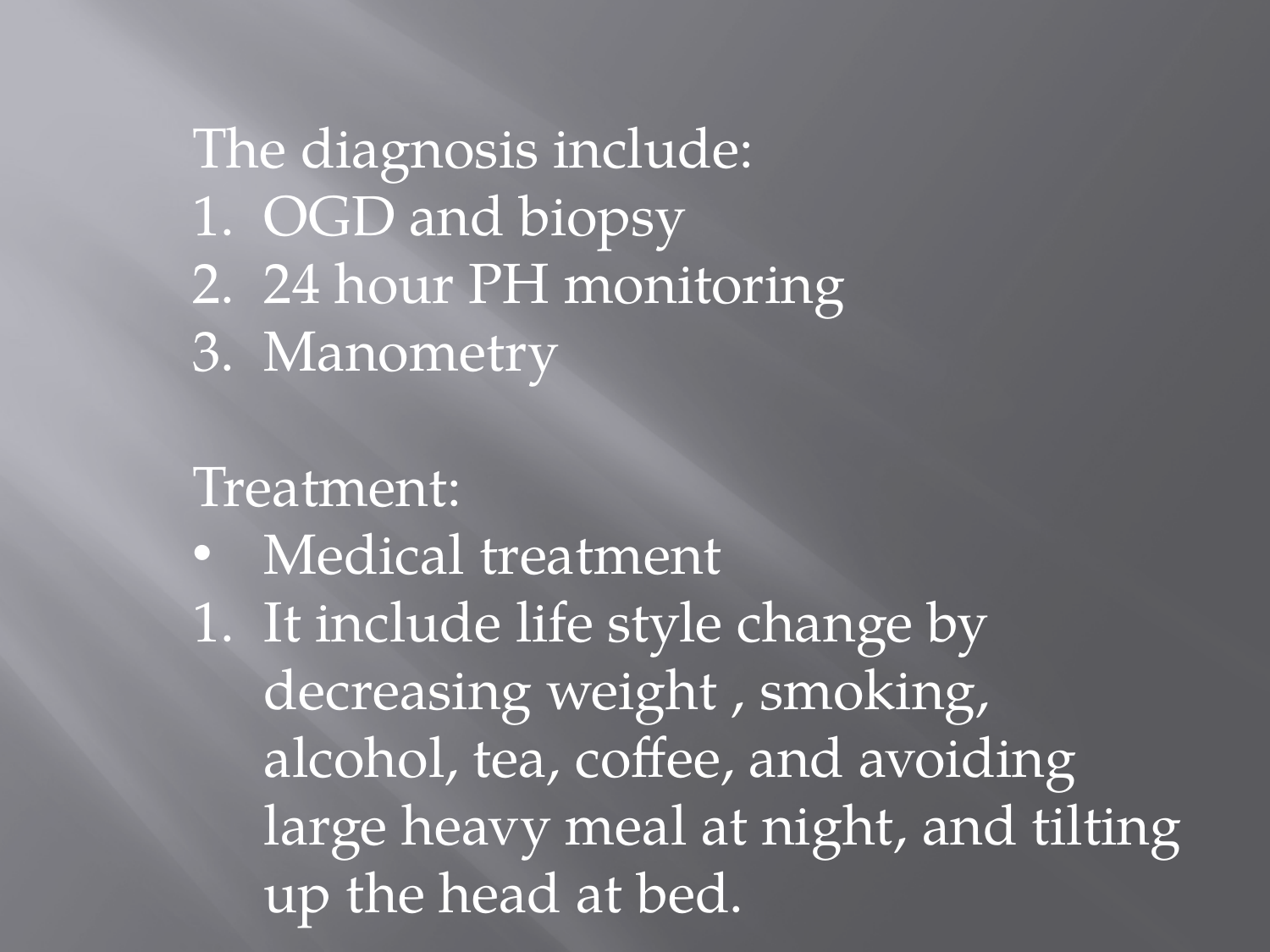

The diagnosis include:
OGD and biopsy
24 hour PH monitoring
Manometry

Treatment:
Medical treatment
It include life style change by decreasing weight , smoking, alcohol, tea, coffee, and avoiding large heavy meal at night, and tilting up the head at bed.